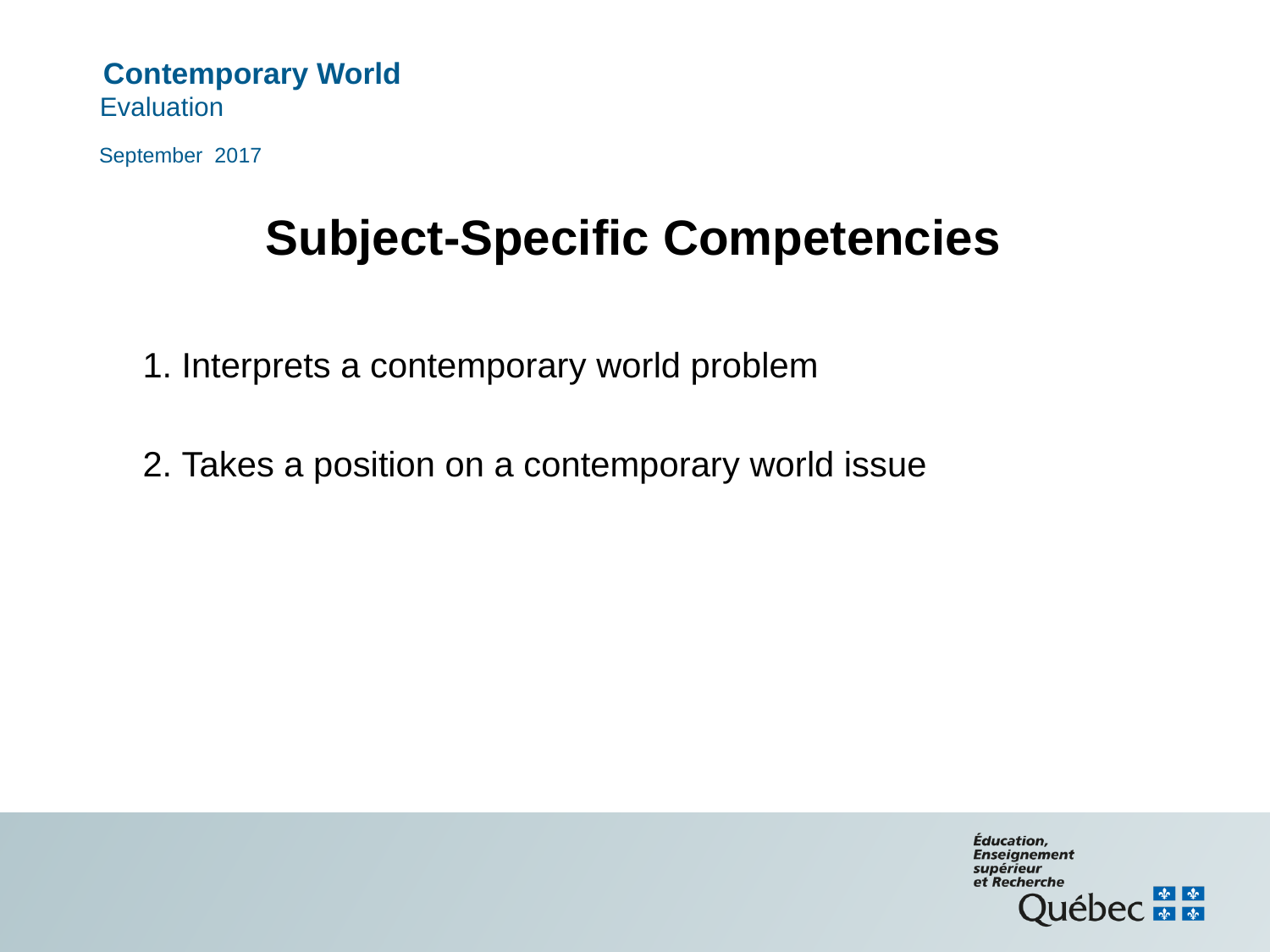

September  2017
# Subject-Specific Competencies
 Interprets a contemporary world problem

 Takes a position on a contemporary world issue